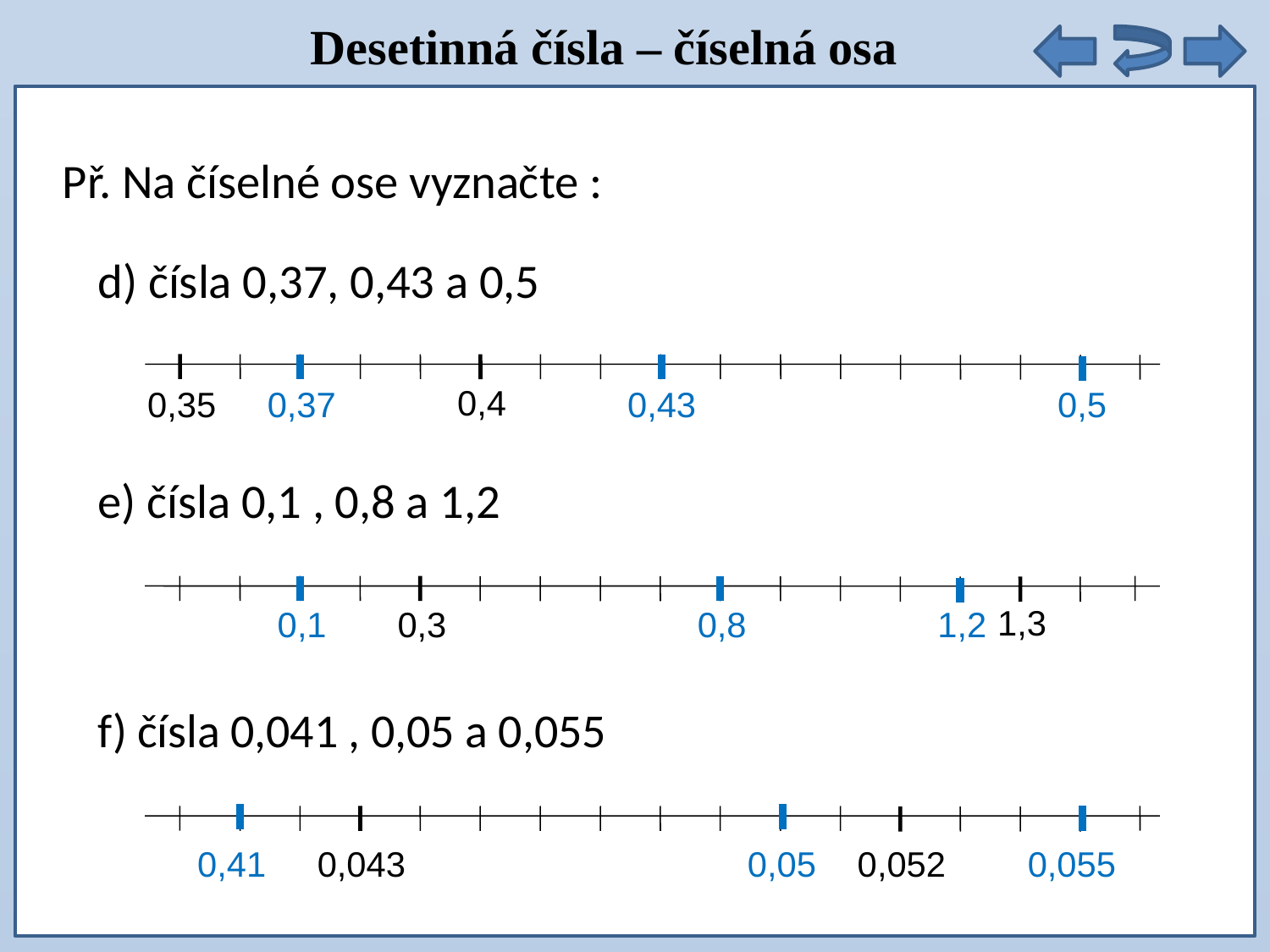

# Desetinná čísla – číselná osa

9 . 5 =
Př. Na číselné ose vyznačte :
d) čísla 0,37, 0,43 a 0,5

0,4

0,35
0,37
0,43
0,5
e) čísla 0,1 , 0,8 a 1,2

1,3
0,1
0,8
1,2
0,3
f) čísla 0,041 , 0,05 a 0,055

0,41
0,043
0,05
0,052
0,055